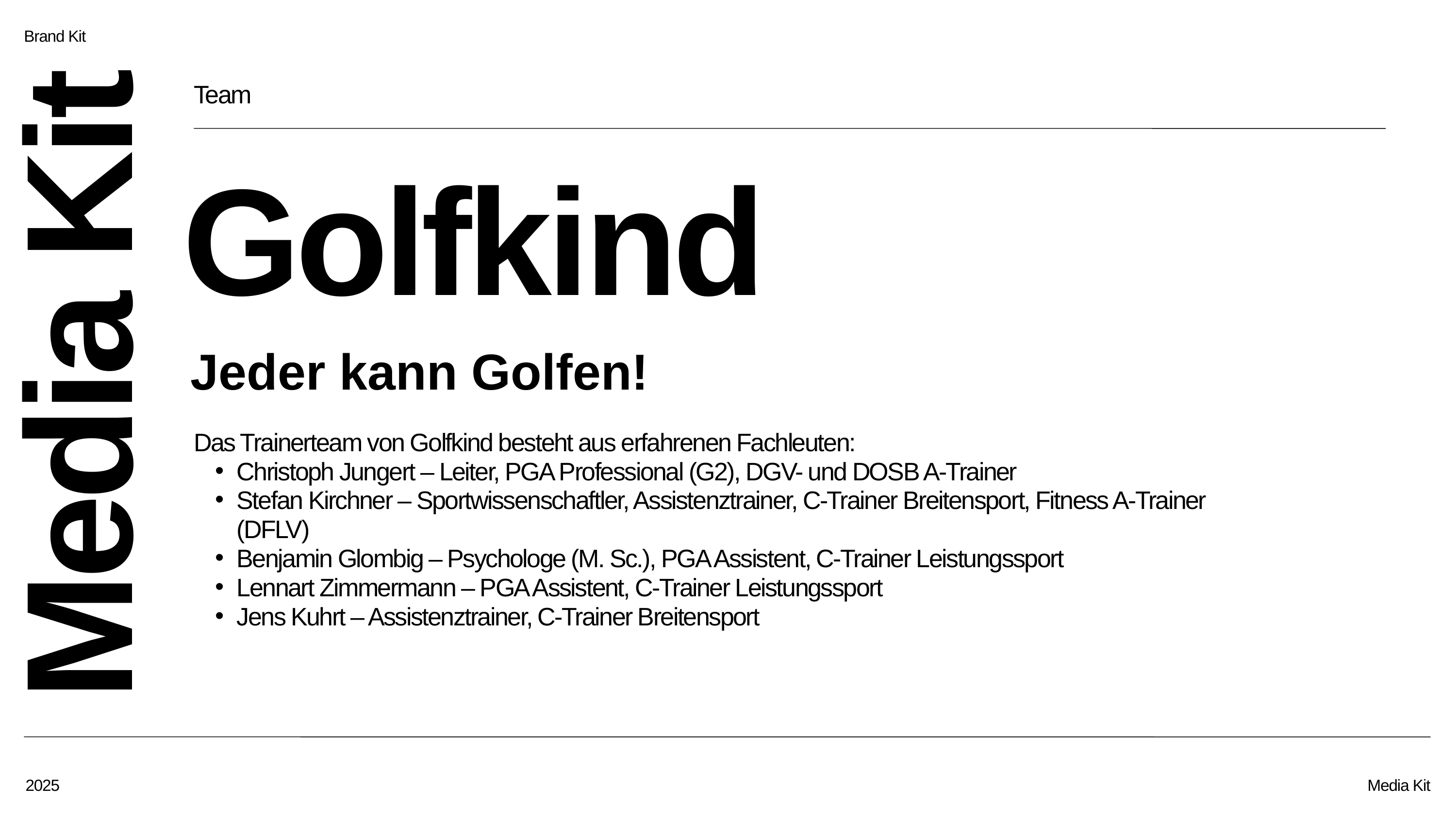

Brand Kit
Team

Golfkind
Media Kit
Jeder kann Golfen!
Das Trainerteam von Golfkind besteht aus erfahrenen Fachleuten:
Christoph Jungert – Leiter, PGA Professional (G2), DGV- und DOSB A-Trainer
Stefan Kirchner – Sportwissenschaftler, Assistenztrainer, C-Trainer Breitensport, Fitness A-Trainer (DFLV)
Benjamin Glombig – Psychologe (M. Sc.), PGA Assistent, C-Trainer Leistungssport
Lennart Zimmermann – PGA Assistent, C-Trainer Leistungssport
Jens Kuhrt – Assistenztrainer, C-Trainer Breitensport

2025
Media Kit